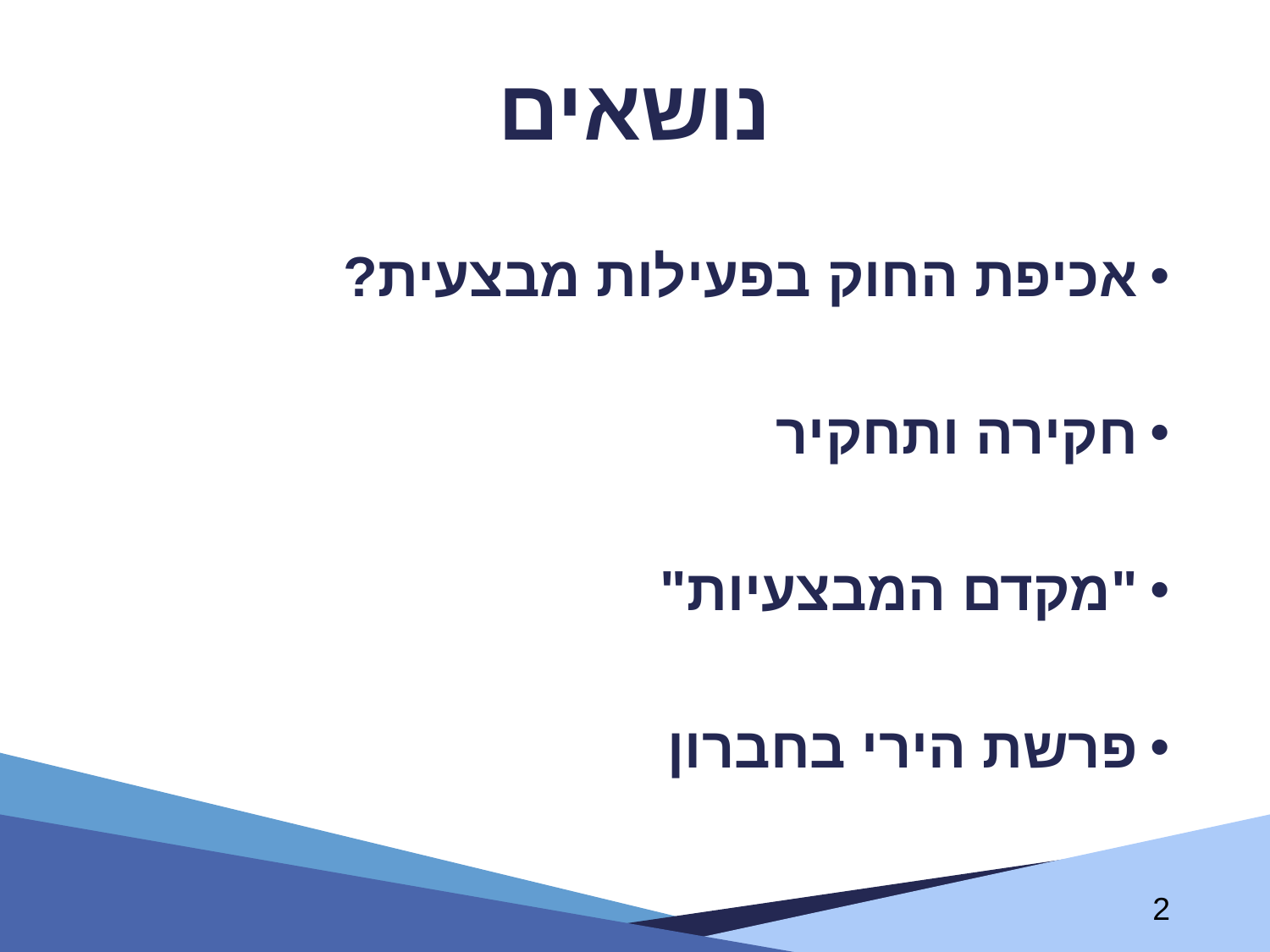

# נושאים
אכיפת החוק בפעילות מבצעית?

חקירה ותחקיר

"מקדם המבצעיות"

פרשת הירי בחברון
2